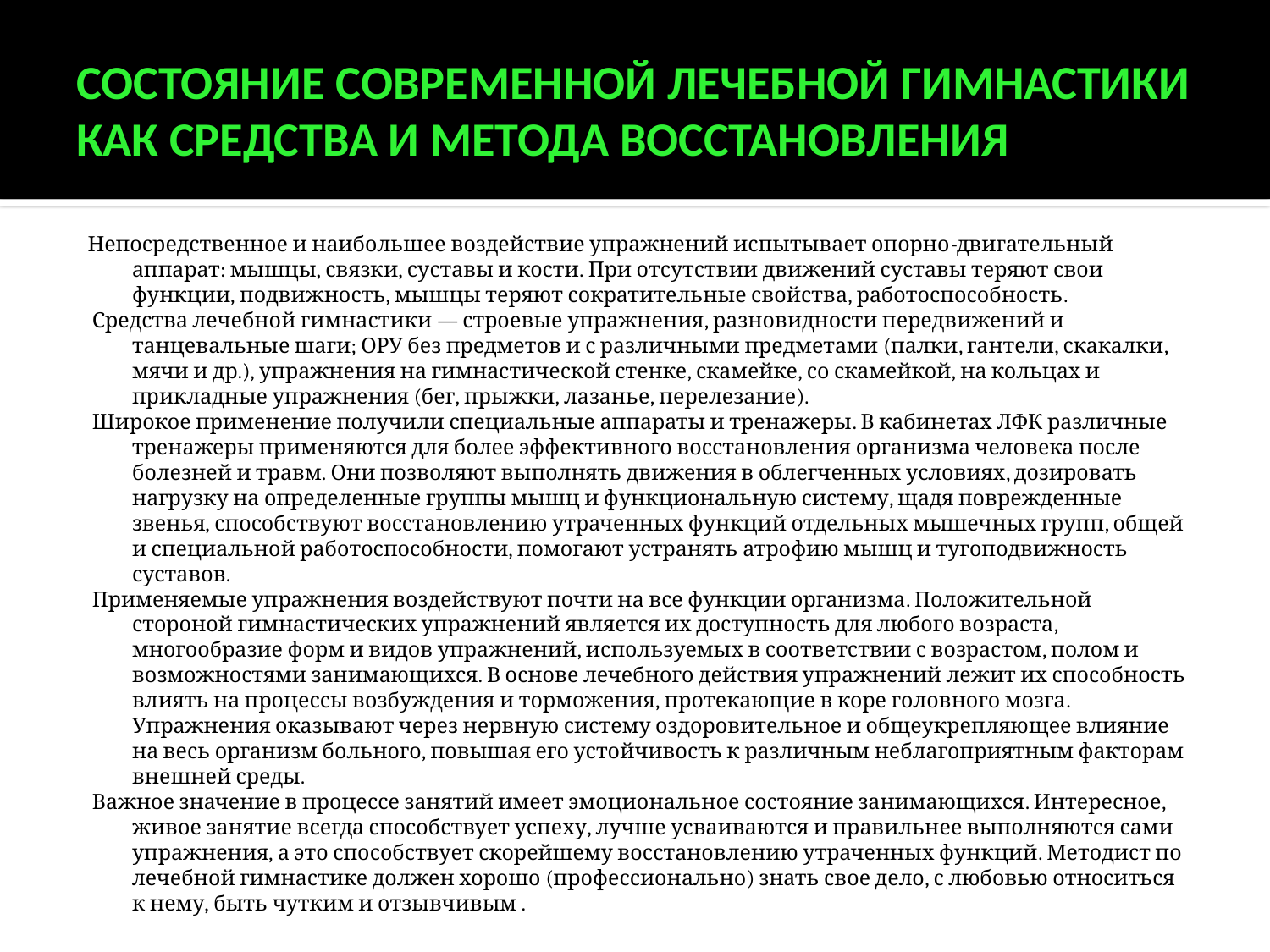

# Состояние современной лечебной гимнастики как средства и метода восстановления
Непосредственное и наибольшее воздействие упражнений испытывает опорно-двигательный аппарат: мышцы, связки, суставы и кости. При отсутствии движений суставы теряют свои функции, подвижность, мышцы теряют сократительные свойства, работоспособность.
 Средства лечебной гимнастики — строевые упражнения, разновидности передвижений и танцевальные шаги; ОРУ без предметов и с различными предметами (палки, гантели, скакалки, мячи и др.), упражнения на гимнастической стенке, скамейке, со скамейкой, на кольцах и прикладные упражнения (бег, прыжки, лазанье, перелезание).
 Широкое применение получили специальные аппараты и тренажеры. В кабинетах ЛФК различные тренажеры применяются для более эффективного восстановления организма человека после   болезней и травм. Они позволяют выполнять движения в облегченных условиях, дозировать нагрузку на определенные группы мышц и функциональную систему, щадя поврежденные звенья, способствуют восстановлению утраченных функций отдельных мышечных групп, общей и специальной работоспособности, помогают устранять атрофию мышц и тугоподвижность суставов.
 Применяемые упражнения воздействуют почти на все функции организма. Положительной стороной гимнастических упражнений является их доступность для любого возраста, многообразие форм и видов упражнений, используемых в соответствии с возрастом, полом и возможностями занимающихся. В основе лечебного действия упражнений лежит их способность влиять на процессы возбуждения и торможения, протекающие в коре головного мозга. Упражнения оказывают через нервную систему оздоровительное и общеукрепляющее влияние на весь организм больного, повышая его устойчивость к различным неблагоприятным факторам внешней среды.
 Важное значение в процессе занятий имеет эмоциональное состояние занимающихся. Интересное, живое занятие всегда способствует успеху, лучше усваиваются и правильнее выполняются сами упражнения, а это способствует скорейшему восстановлению утраченных функций. Методист по лечебной гимнастике должен хорошо (профессионально) знать свое дело, с любовью относиться к нему, быть чутким и отзывчивым .